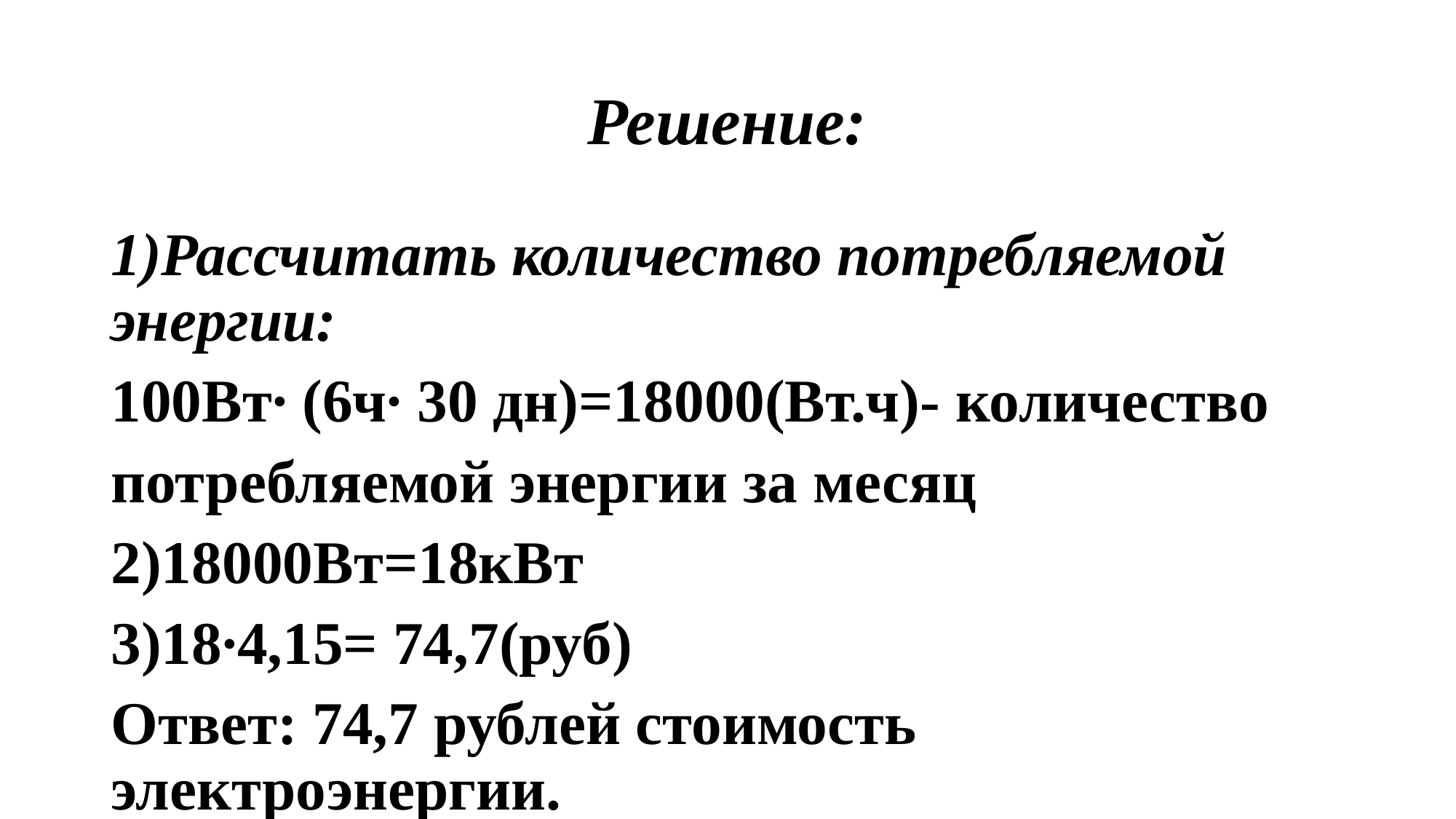

# Решение:
1)Рассчитать количество потребляемой энергии:
100Вт∙ (6ч∙ 30 дн)=18000(Вт.ч)- количество
потребляемой энергии за месяц
2)18000Вт=18кВт
3)18∙4,15= 74,7(руб)
Ответ: 74,7 рублей стоимость электроэнергии.